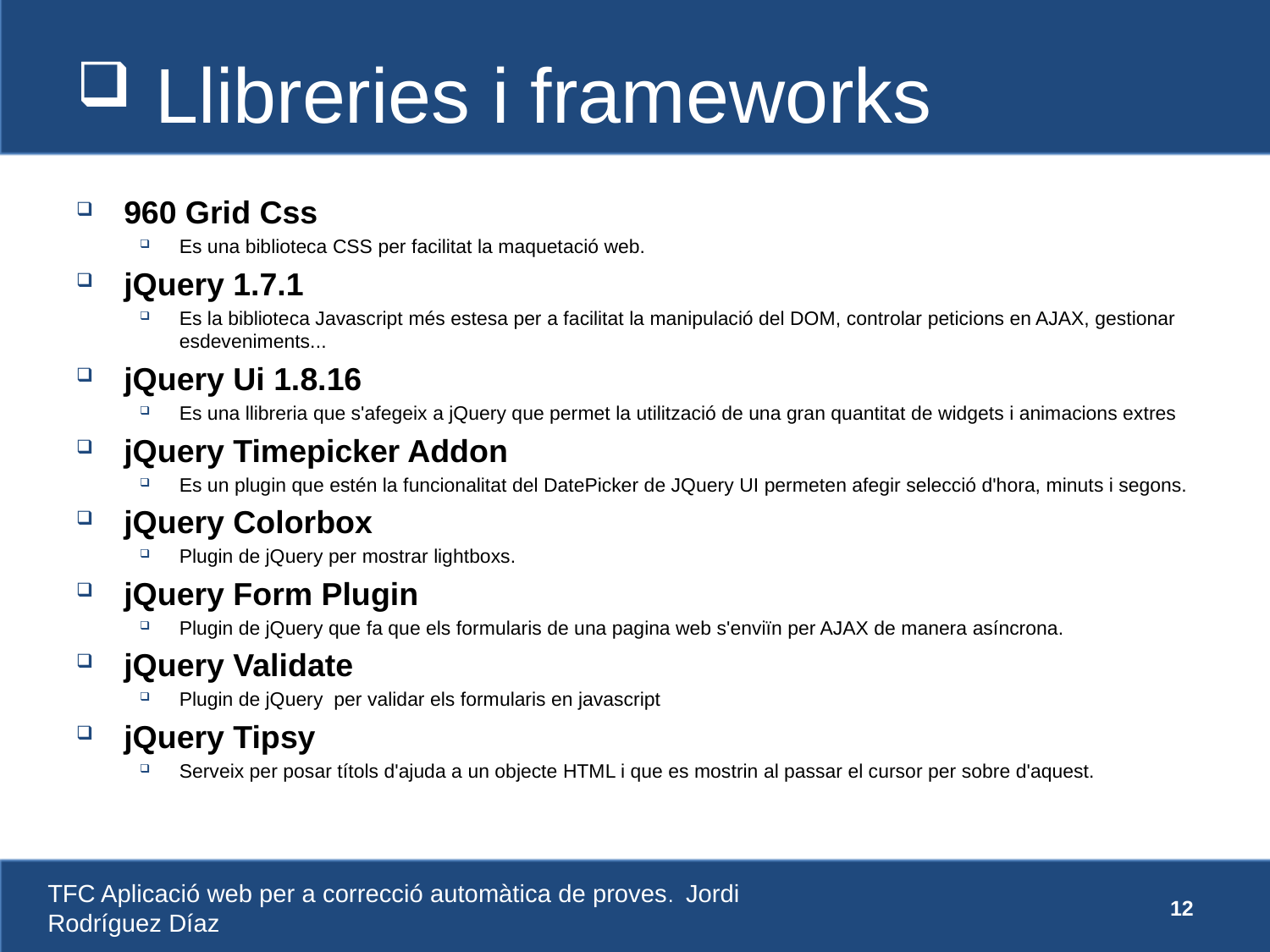

# Llibreries i frameworks
960 Grid Css
Es una biblioteca CSS per facilitat la maquetació web.
jQuery 1.7.1
Es la biblioteca Javascript més estesa per a facilitat la manipulació del DOM, controlar peticions en AJAX, gestionar esdeveniments...
jQuery Ui 1.8.16
Es una llibreria que s'afegeix a jQuery que permet la utilització de una gran quantitat de widgets i animacions extres
jQuery Timepicker Addon
Es un plugin que estén la funcionalitat del DatePicker de JQuery UI permeten afegir selecció d'hora, minuts i segons.
jQuery Colorbox
Plugin de jQuery per mostrar lightboxs.
jQuery Form Plugin
Plugin de jQuery que fa que els formularis de una pagina web s'enviïn per AJAX de manera asíncrona.
jQuery Validate
Plugin de jQuery  per validar els formularis en javascript
jQuery Tipsy
Serveix per posar títols d'ajuda a un objecte HTML i que es mostrin al passar el cursor per sobre d'aquest.
TFC Aplicació web per a correcció automàtica de proves.  Jordi Rodríguez Díaz
12